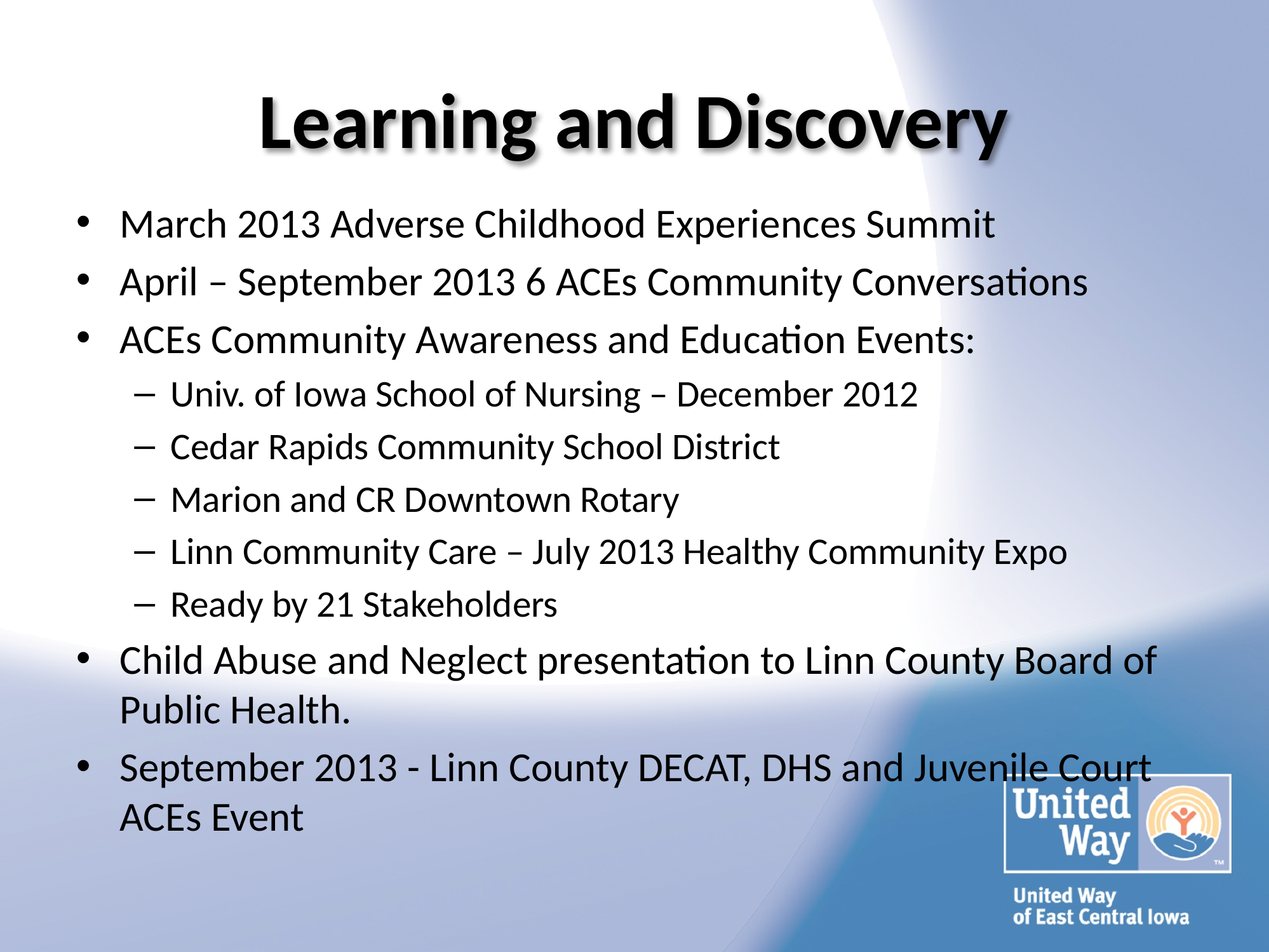

# Learning and Discovery
March 2013 Adverse Childhood Experiences Summit
April – September 2013 6 ACEs Community Conversations
ACEs Community Awareness and Education Events:
Univ. of Iowa School of Nursing – December 2012
Cedar Rapids Community School District
Marion and CR Downtown Rotary
Linn Community Care – July 2013 Healthy Community Expo
Ready by 21 Stakeholders
Child Abuse and Neglect presentation to Linn County Board of Public Health.
September 2013 - Linn County DECAT, DHS and Juvenile Court ACEs Event